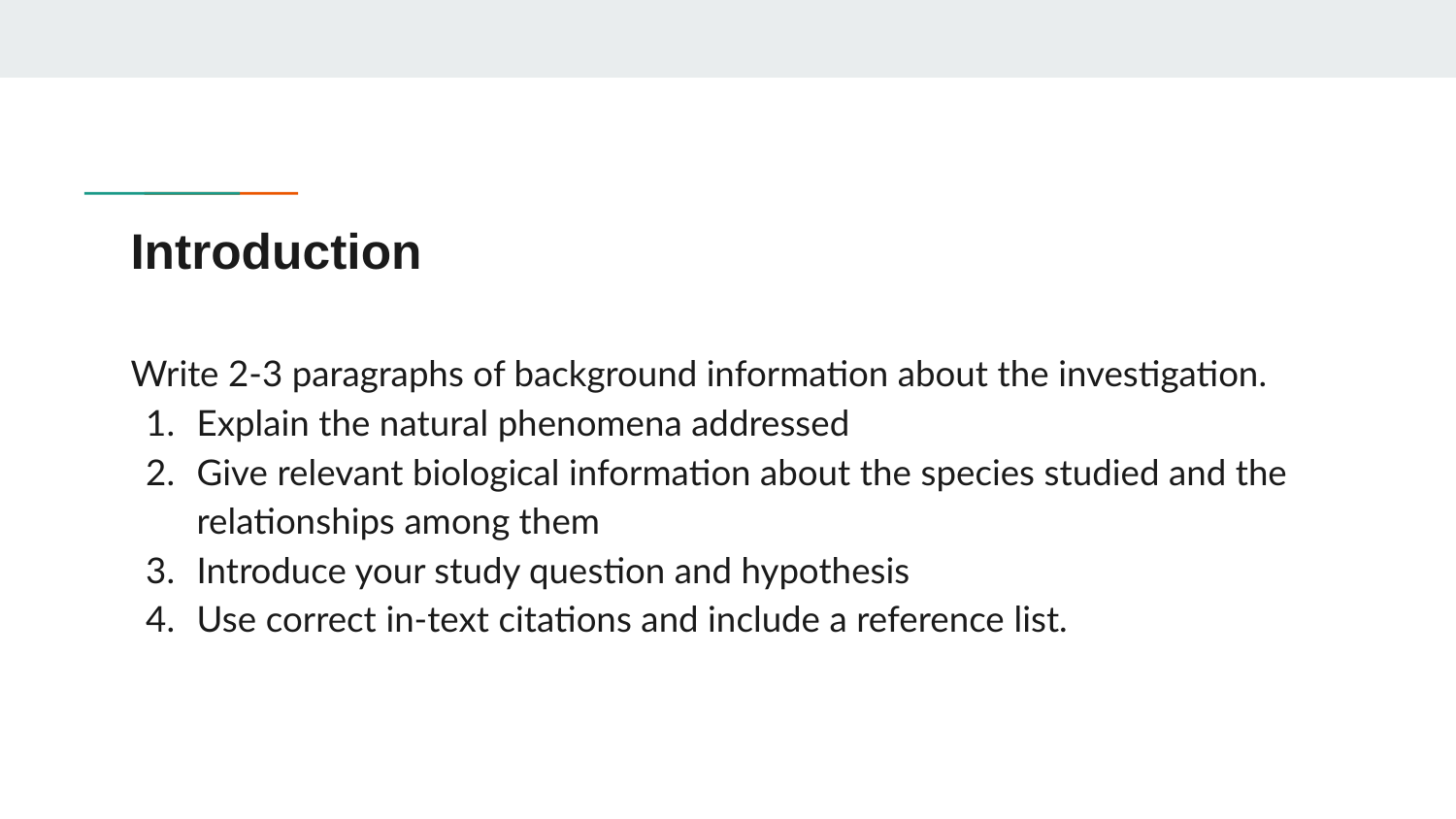

# Introduction
Write 2-3 paragraphs of background information about the investigation.
Explain the natural phenomena addressed
Give relevant biological information about the species studied and the relationships among them
Introduce your study question and hypothesis
Use correct in-text citations and include a reference list.